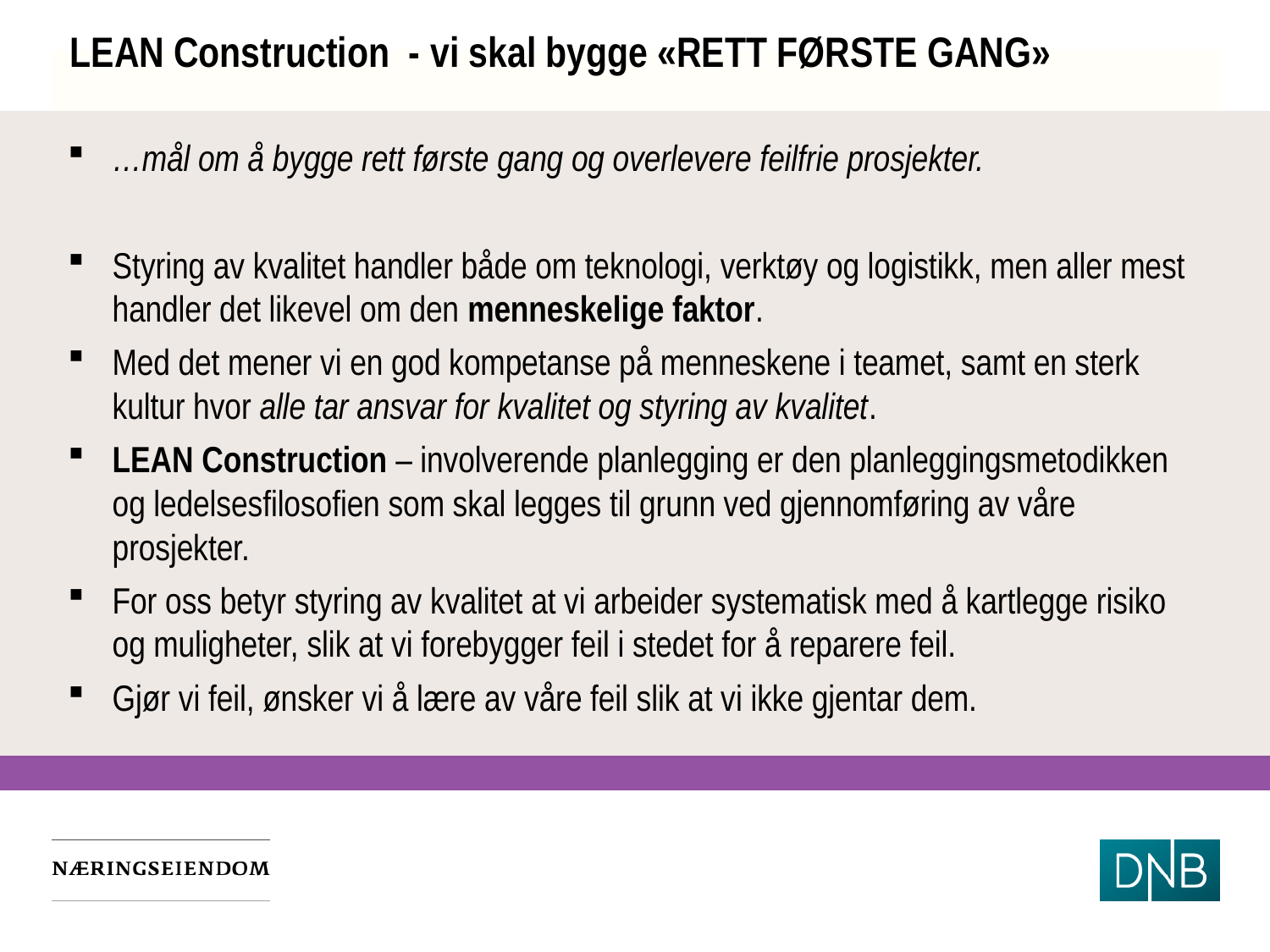

# LEAN Construction  - vi skal bygge «RETT FØRSTE GANG»
…mål om å bygge rett første gang og overlevere feilfrie prosjekter.

Styring av kvalitet handler både om teknologi, verktøy og logistikk, men aller mest handler det likevel om den menneskelige faktor.
Med det mener vi en god kompetanse på menneskene i teamet, samt en sterk kultur hvor alle tar ansvar for kvalitet og styring av kvalitet.
LEAN Construction – involverende planlegging er den planleggingsmetodikken og ledelsesfilosofien som skal legges til grunn ved gjennomføring av våre prosjekter.
For oss betyr styring av kvalitet at vi arbeider systematisk med å kartlegge risiko og muligheter, slik at vi forebygger feil i stedet for å reparere feil.
Gjør vi feil, ønsker vi å lære av våre feil slik at vi ikke gjentar dem.